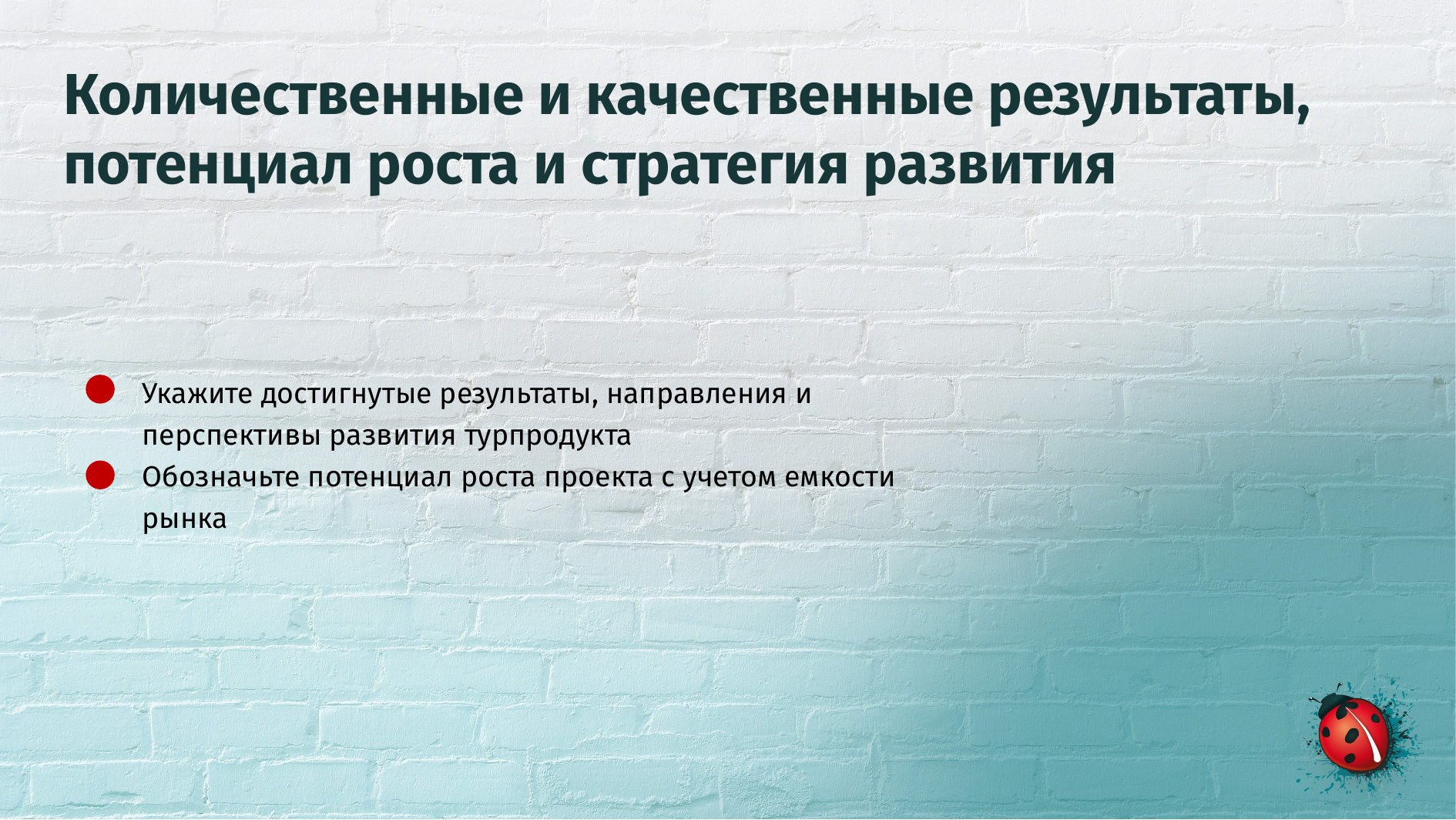

# Количественные и качественные результаты, потенциал роста и стратегия развития
Укажите достигнутые результаты, направления и перспективы развития турпродукта
Обозначьте потенциал роста проекта с учетом емкости рынка